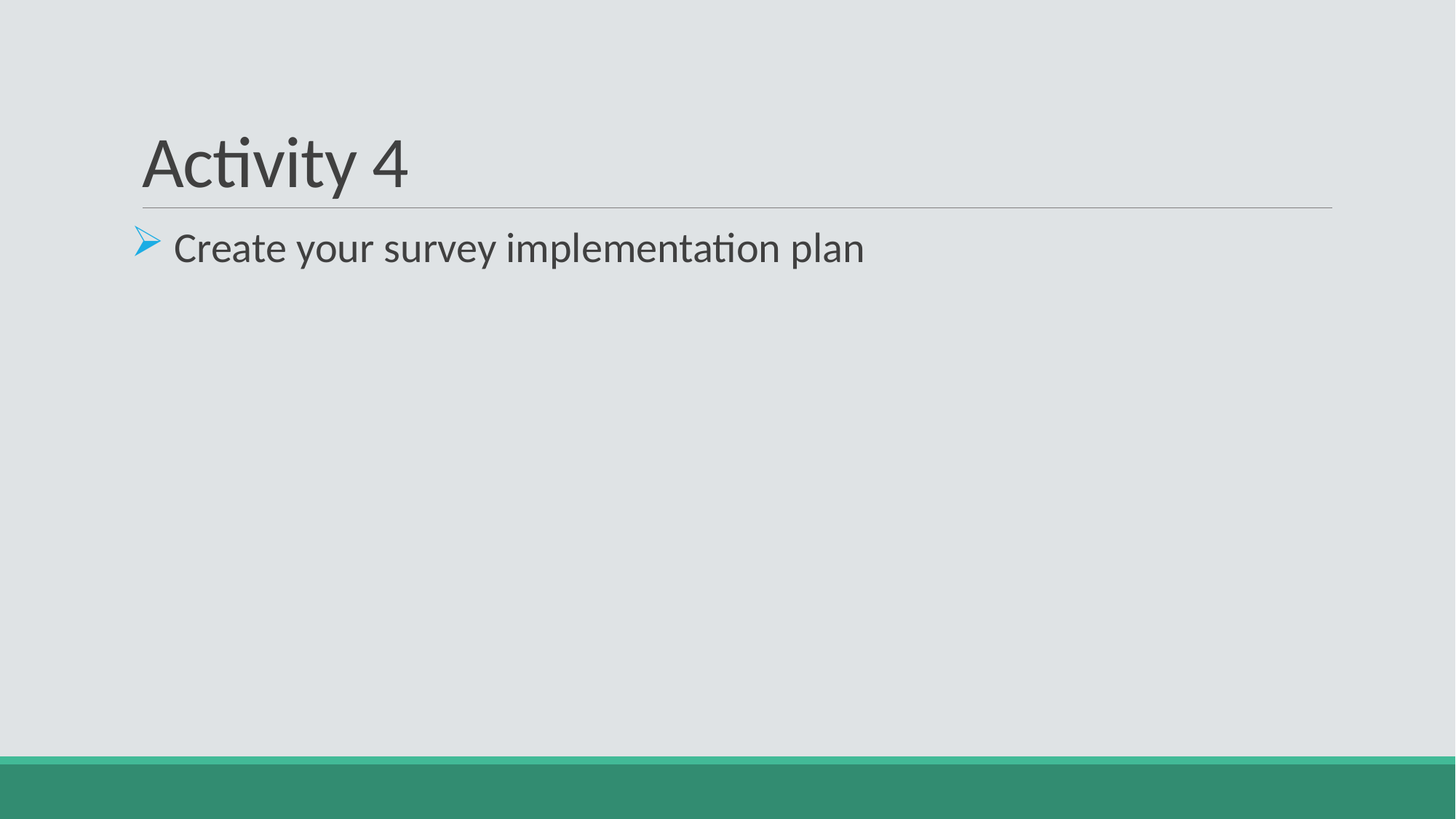

# Activity 4
 Create your survey implementation plan